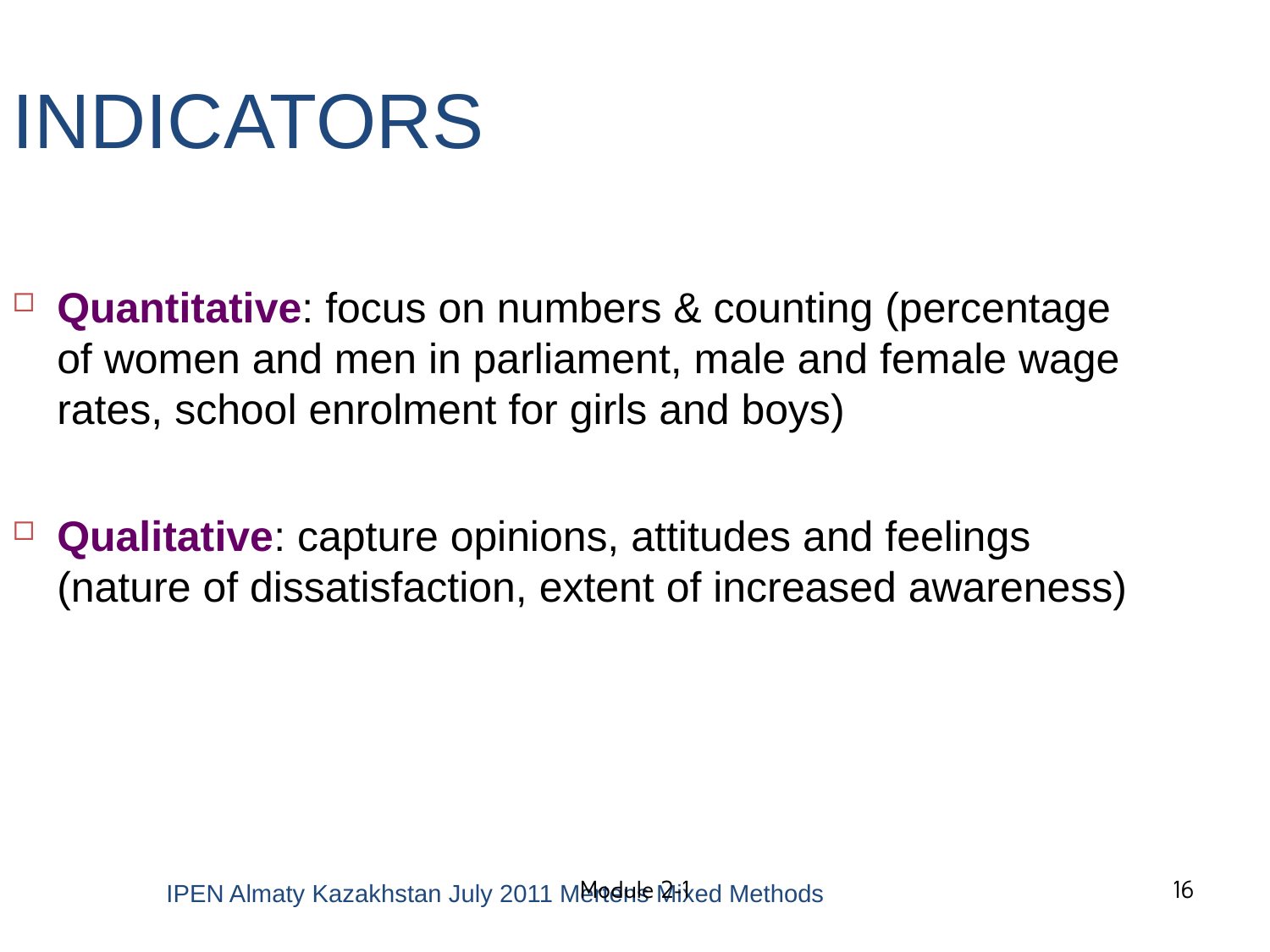

INDICATORS

Quantitative: focus on numbers & counting (percentage of women and men in parliament, male and female wage rates, school enrolment for girls and boys)

Qualitative: capture opinions, attitudes and feelings (nature of dissatisfaction, extent of increased awareness)

Module 2-1
16
IPEN Almaty Kazakhstan July 2011 Mertens Mixed Methods